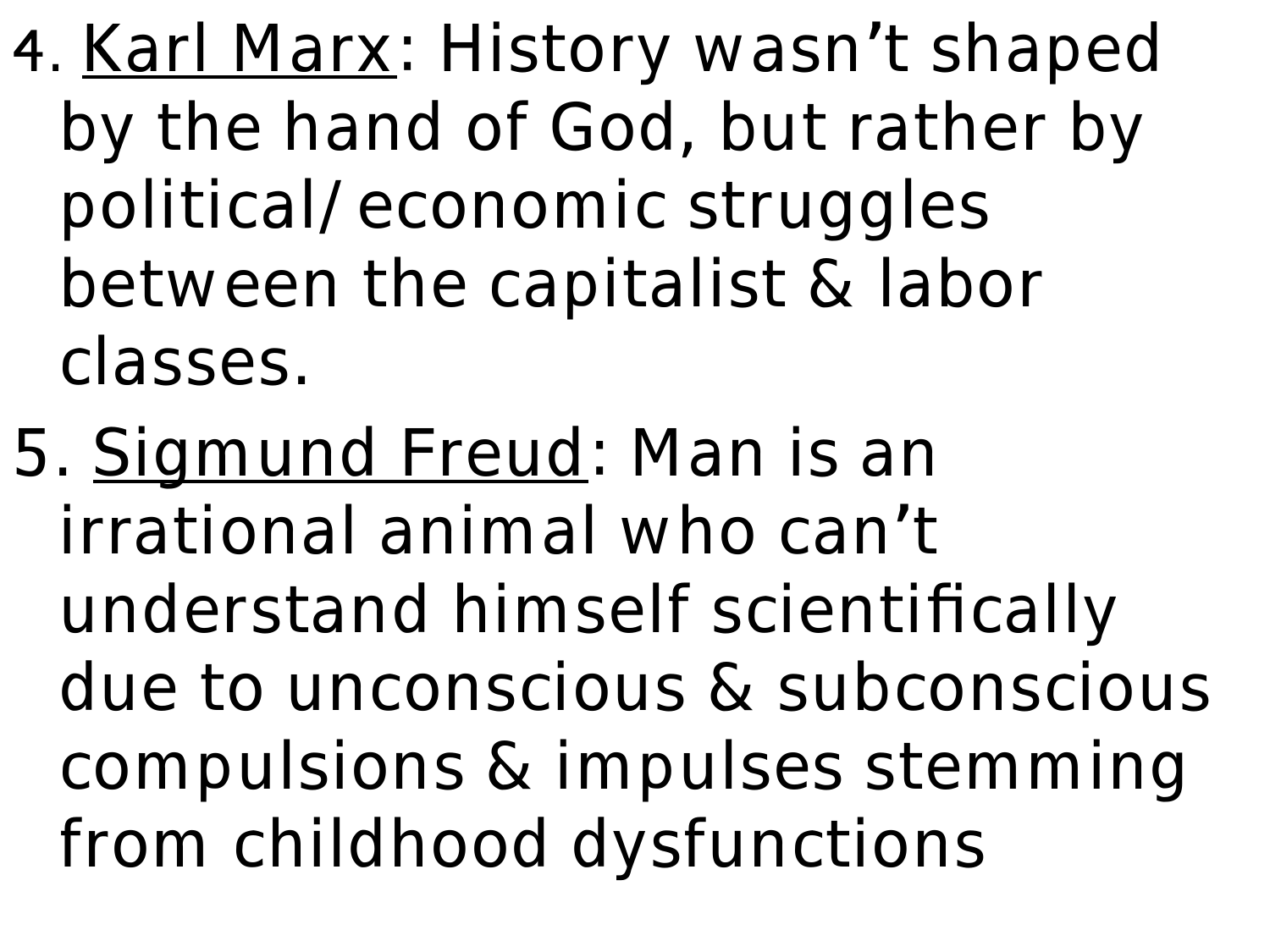

4. Karl Marx: History wasn’t shaped by the hand of God, but rather by political/economic struggles between the capitalist & labor classes.
5. Sigmund Freud: Man is an irrational animal who can’t understand himself scientifically due to unconscious & subconscious compulsions & impulses stemming from childhood dysfunctions